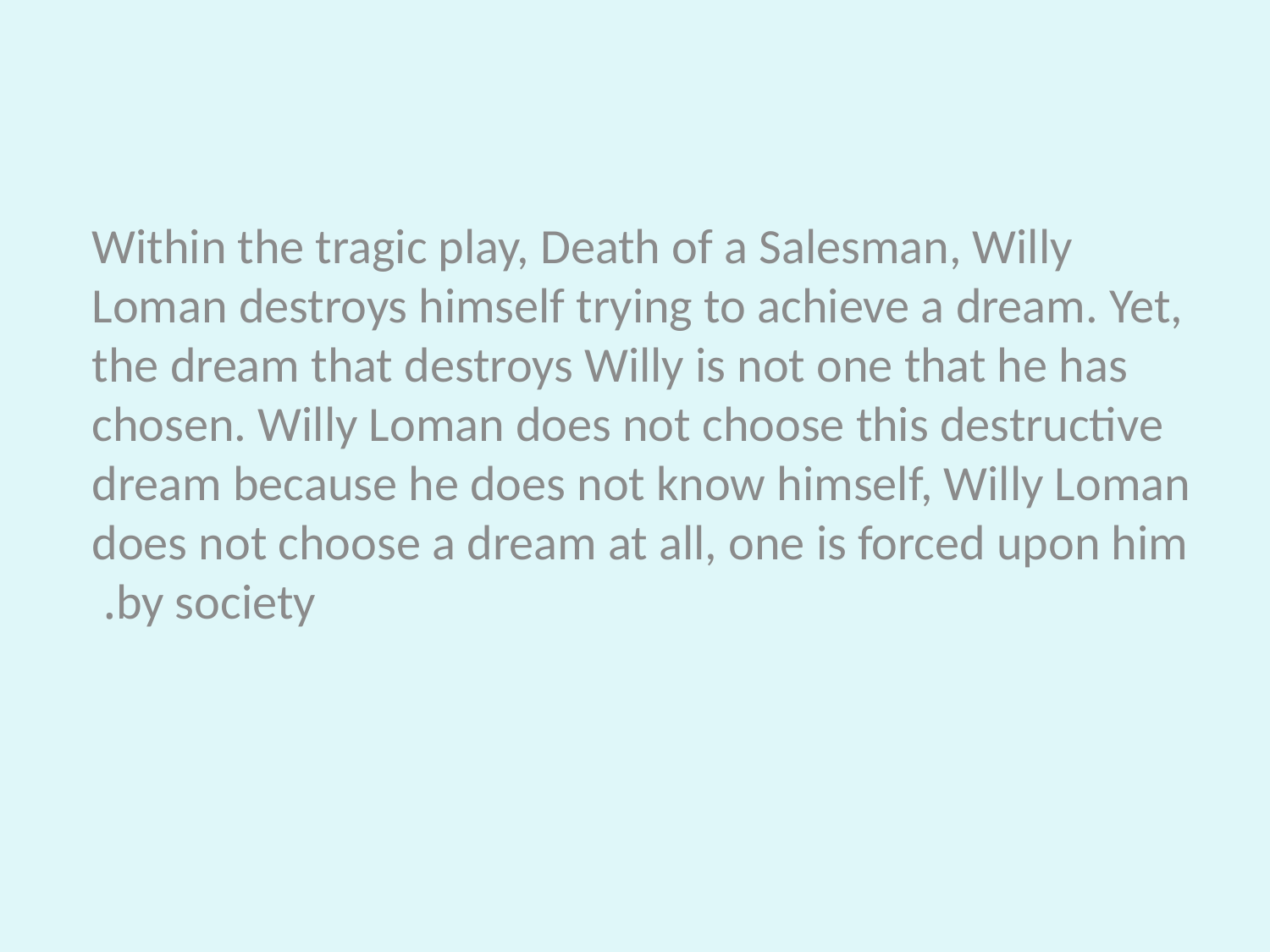

Within the tragic play, Death of a Salesman, Willy Loman destroys himself trying to achieve a dream. Yet, the dream that destroys Willy is not one that he has chosen. Willy Loman does not choose this destructive dream because he does not know himself, Willy Loman does not choose a dream at all, one is forced upon him by society.